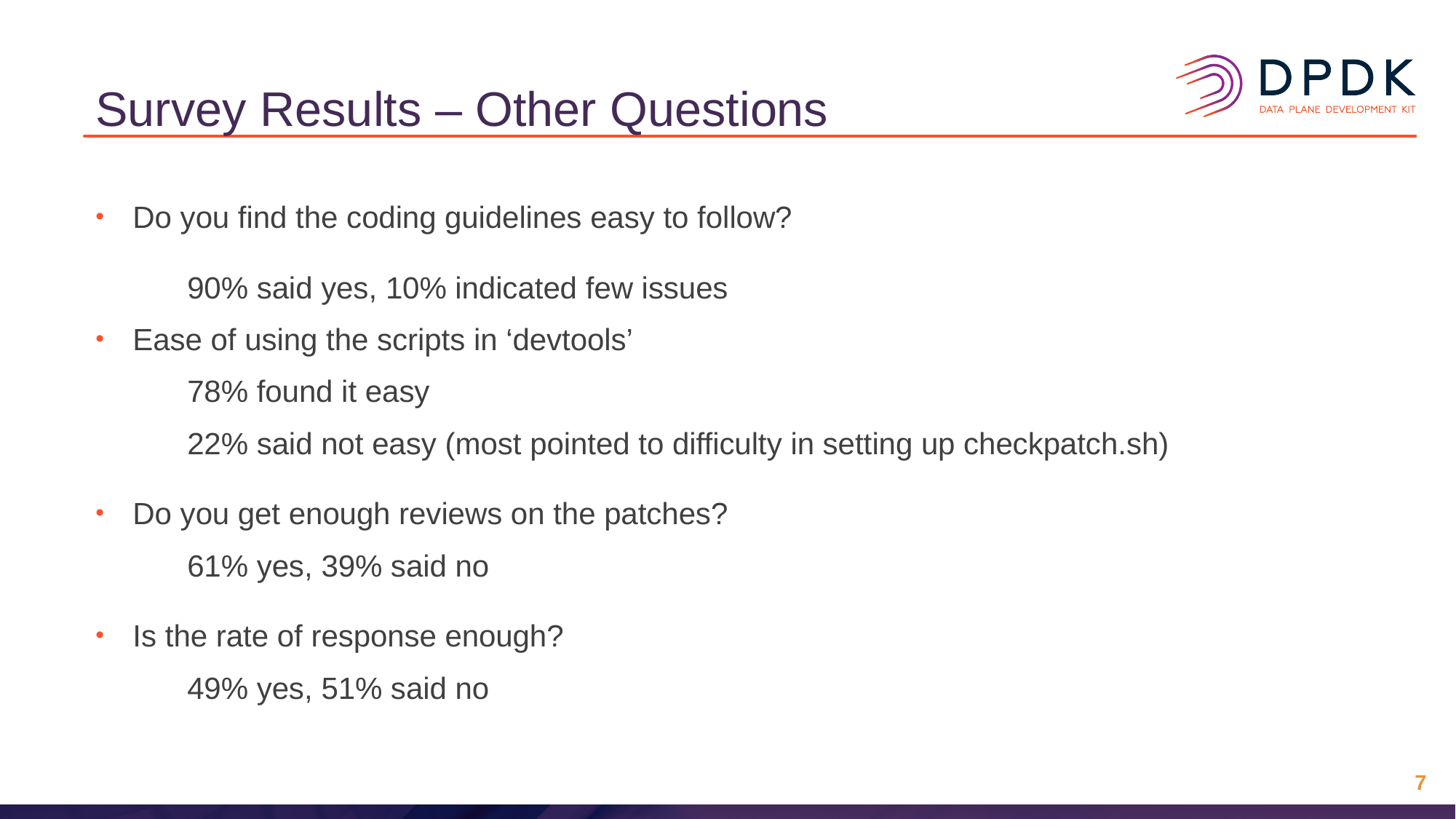

# Survey Results – Other Questions
Do you find the coding guidelines easy to follow?
	90% said yes, 10% indicated few issues
Ease of using the scripts in ‘devtools’
	78% found it easy
	22% said not easy (most pointed to difficulty in setting up checkpatch.sh)
Do you get enough reviews on the patches?
	61% yes, 39% said no
Is the rate of response enough?
	49% yes, 51% said no